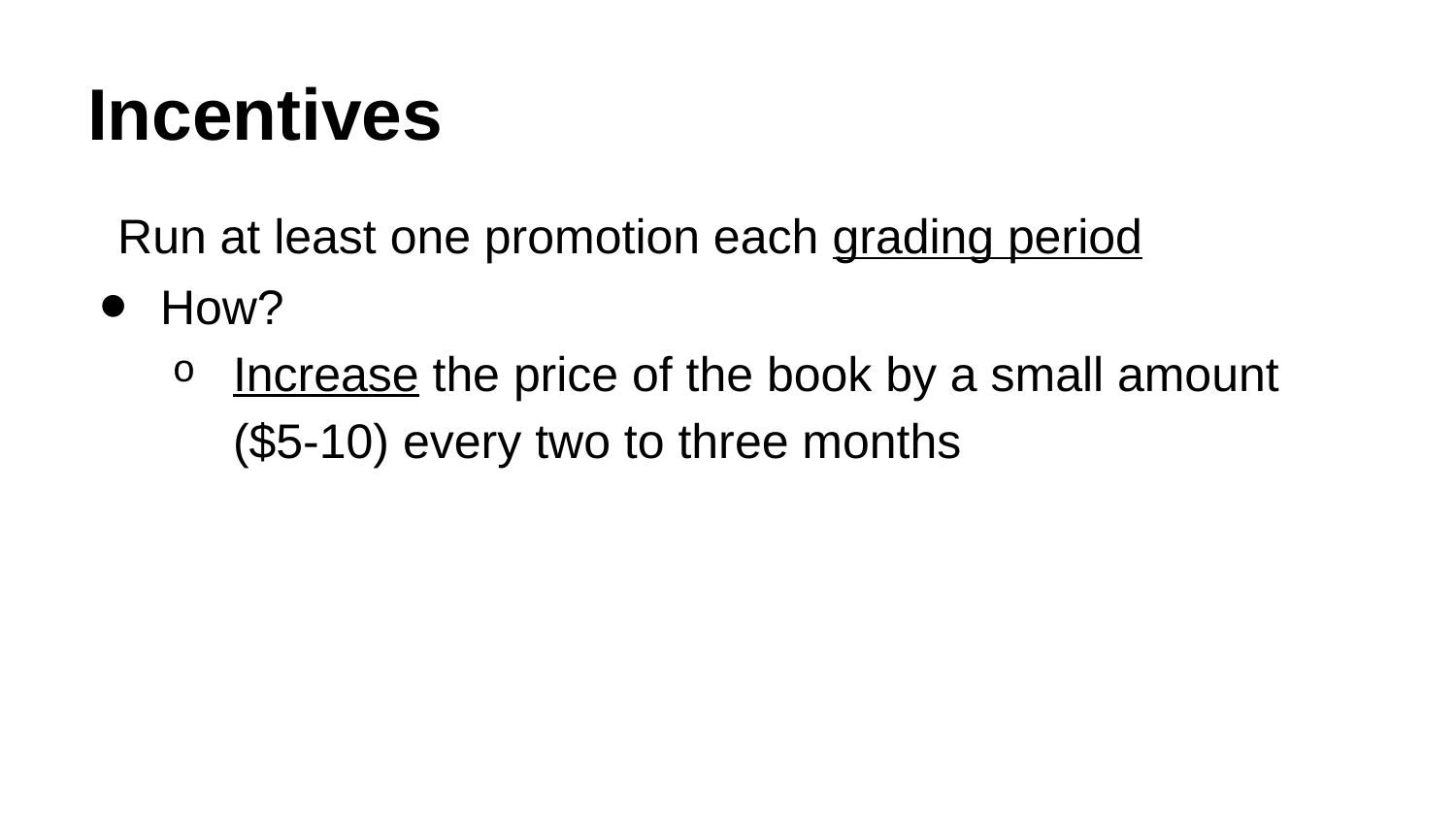

# Incentives
Run at least one promotion each grading period
How?
Increase the price of the book by a small amount ($5-10) every two to three months